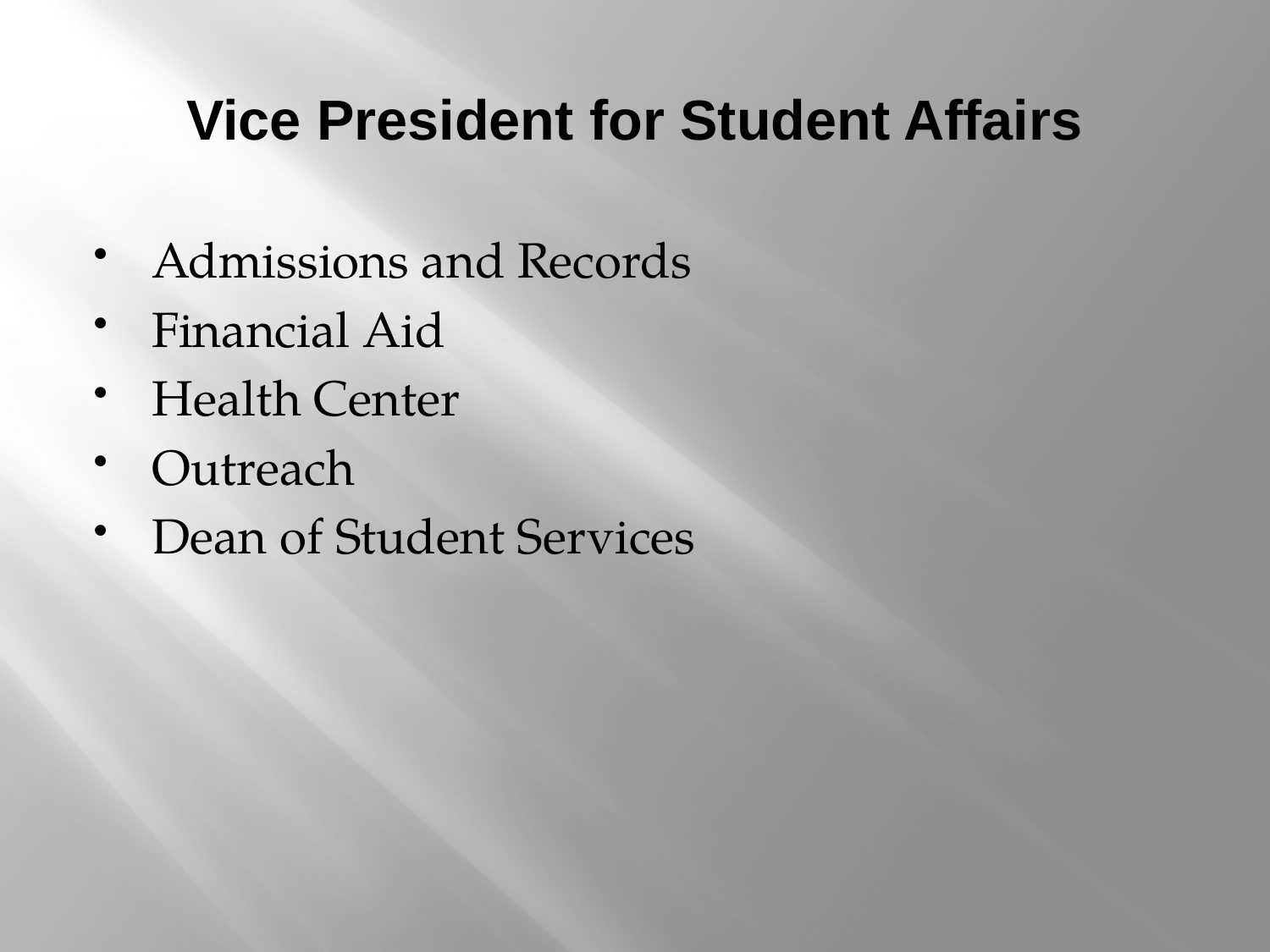

# Vice President for Student Affairs
Admissions and Records
Financial Aid
Health Center
Outreach
Dean of Student Services